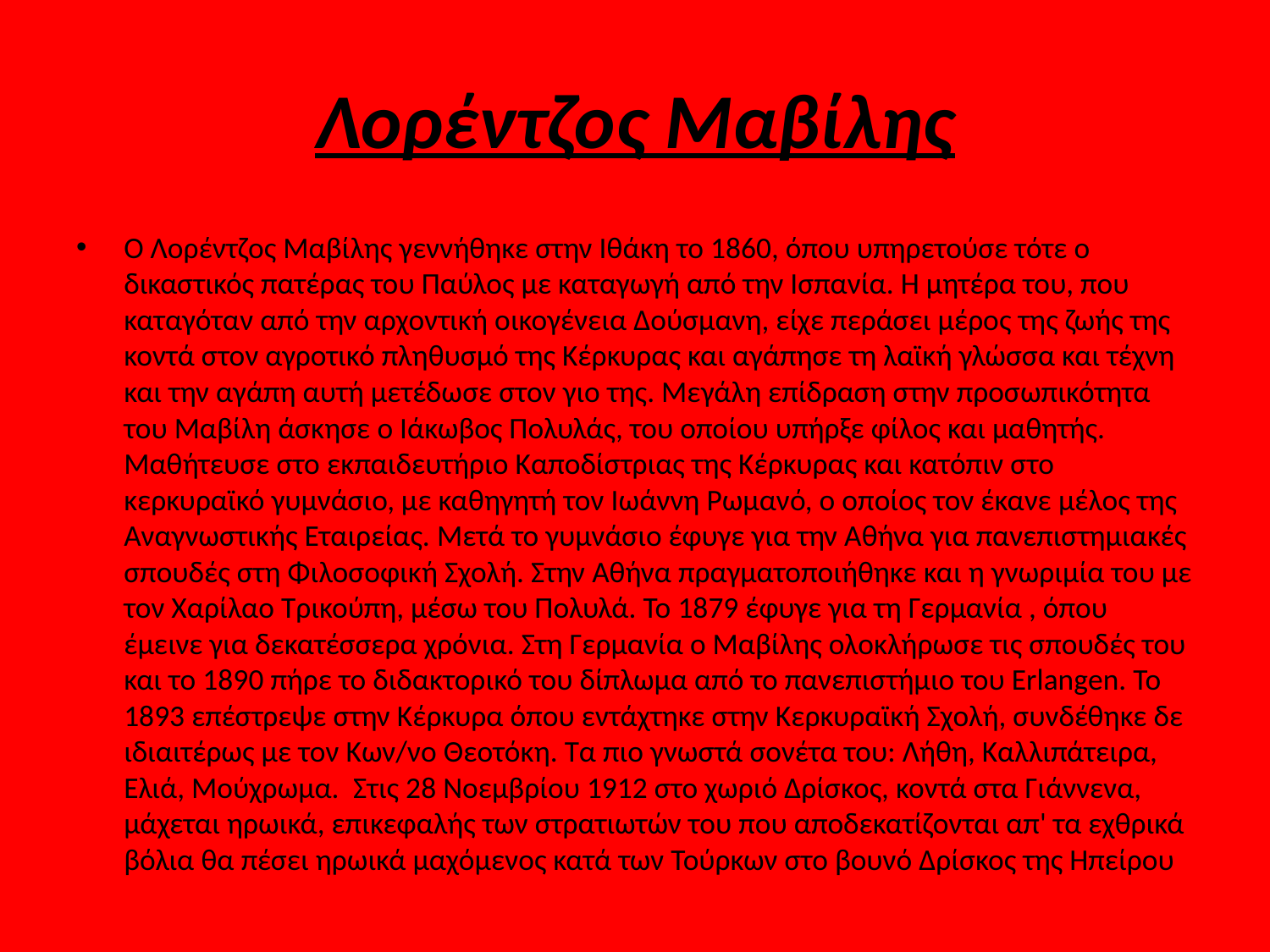

# Λορέντζος Μαβίλης
Ο Λορέντζος Μαβίλης γεννήθηκε στην Ιθάκη το 1860, όπου υπηρετούσε τότε ο δικαστικός πατέρας του Παύλος με καταγωγή από την Ισπανία. Η μητέρα του, που καταγόταν από την αρχοντική οικογένεια Δούσμανη, είχε περάσει μέρος της ζωής της κοντά στον αγροτικό πληθυσμό της Κέρκυρας και αγάπησε τη λαϊκή γλώσσα και τέχνη και την αγάπη αυτή μετέδωσε στον γιο της. Μεγάλη επίδραση στην προσωπικότητα του Μαβίλη άσκησε ο Ιάκωβος Πολυλάς, του οποίου υπήρξε φίλος και μαθητής. Μαθήτευσε στο εκπαιδευτήριο Καποδίστριας της Κέρκυρας και κατόπιν στο κερκυραϊκό γυμνάσιο, με καθηγητή τον Ιωάννη Ρωμανό, ο οποίος τον έκανε μέλος της Αναγνωστικής Εταιρείας. Μετά το γυμνάσιο έφυγε για την Αθήνα για πανεπιστημιακές σπουδές στη Φιλοσοφική Σχολή. Στην Αθήνα πραγματοποιήθηκε και η γνωριμία του με τον Χαρίλαο Τρικούπη, μέσω του Πολυλά. Το 1879 έφυγε για τη Γερμανία , όπου έμεινε για δεκατέσσερα χρόνια. Στη Γερμανία ο Μαβίλης ολοκλήρωσε τις σπουδές του και το 1890 πήρε το διδακτορικό του δίπλωμα από το πανεπιστήμιο του Erlangen. Το 1893 επέστρεψε στην Κέρκυρα όπου εντάχτηκε στην Κερκυραϊκή Σχολή, συνδέθηκε δε ιδιαιτέρως με τον Κων/νο Θεοτόκη. Τα πιο γνωστά σονέτα του: Λήθη, Καλλιπάτειρα, Ελιά, Μούχρωμα.  Στις 28 Νοεμβρίου 1912 στο χωριό Δρίσκος, κοντά στα Γιάννενα, μάχεται ηρωικά, επικεφαλής των στρατιωτών του που αποδεκατίζονται απ' τα εχθρικά βόλια θα πέσει ηρωικά μαχόμενος κατά των Τούρκων στο βουνό Δρίσκος της Ηπείρου